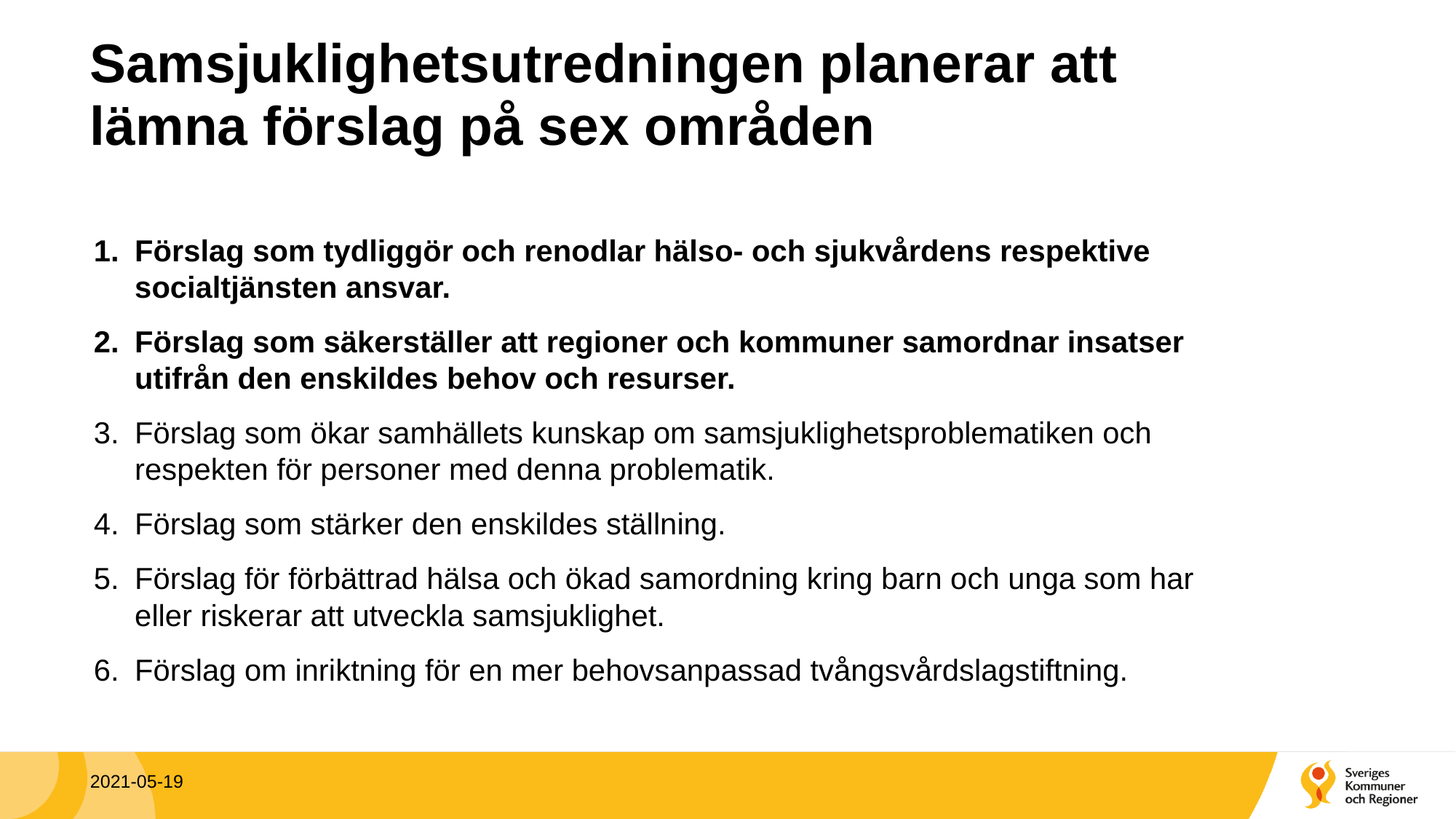

# Samsjuklighetsutredningen planerar att lämna förslag på sex områden
Förslag som tydliggör och renodlar hälso- och sjukvårdens respektive socialtjänsten ansvar.
Förslag som säkerställer att regioner och kommuner samordnar insatser utifrån den enskildes behov och resurser.
Förslag som ökar samhällets kunskap om samsjuklighetsproblematiken och respekten för personer med denna problematik.
Förslag som stärker den enskildes ställning.
Förslag för förbättrad hälsa och ökad samordning kring barn och unga som har eller riskerar att utveckla samsjuklighet.
Förslag om inriktning för en mer behovsanpassad tvångsvårdslagstiftning.
2021-05-19